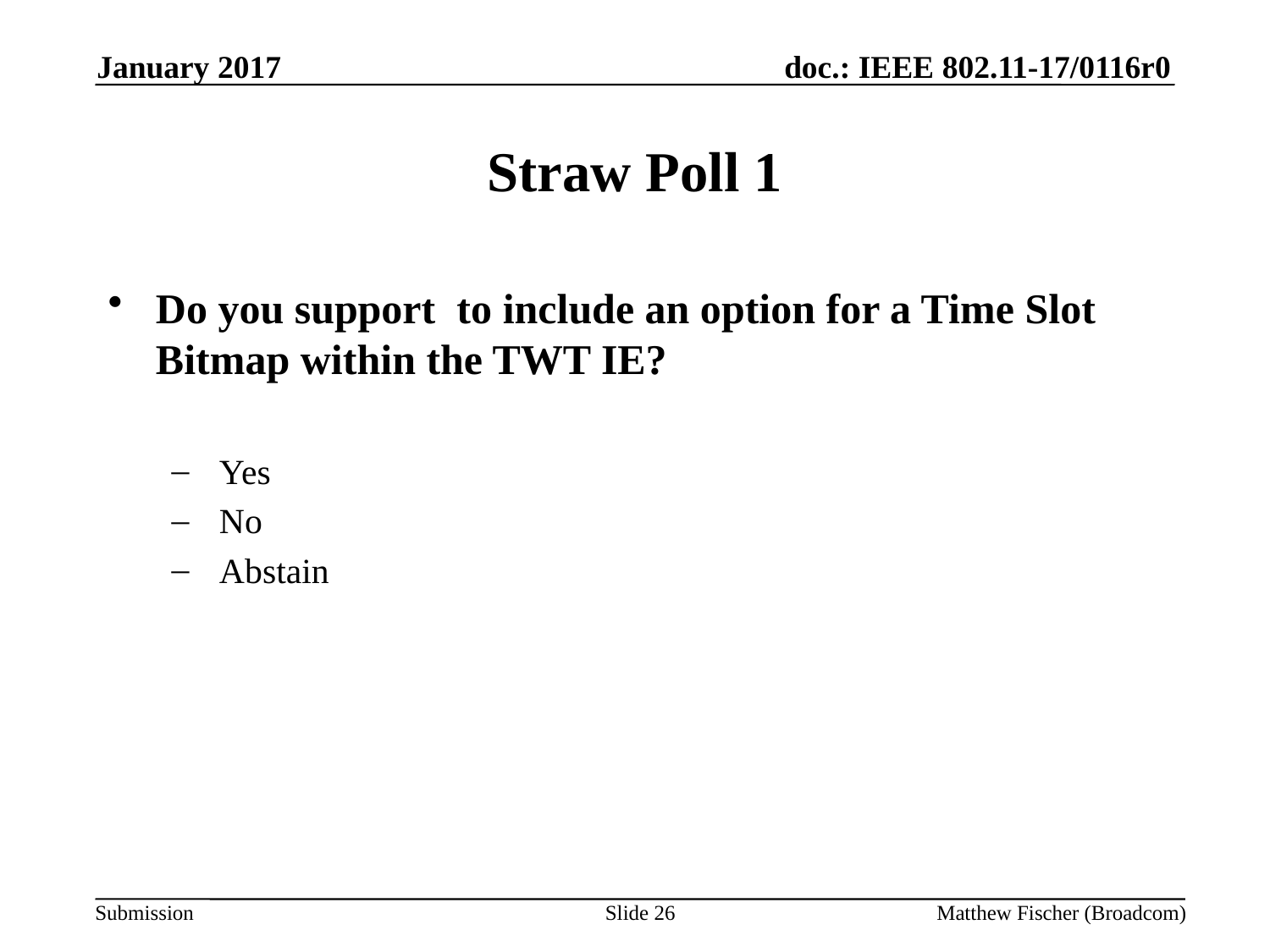

January 2017
# Straw Poll 1
Do you support  to include an option for a Time Slot Bitmap within the TWT IE?

Yes
No
Abstain
Slide 26
Matthew Fischer (Broadcom)